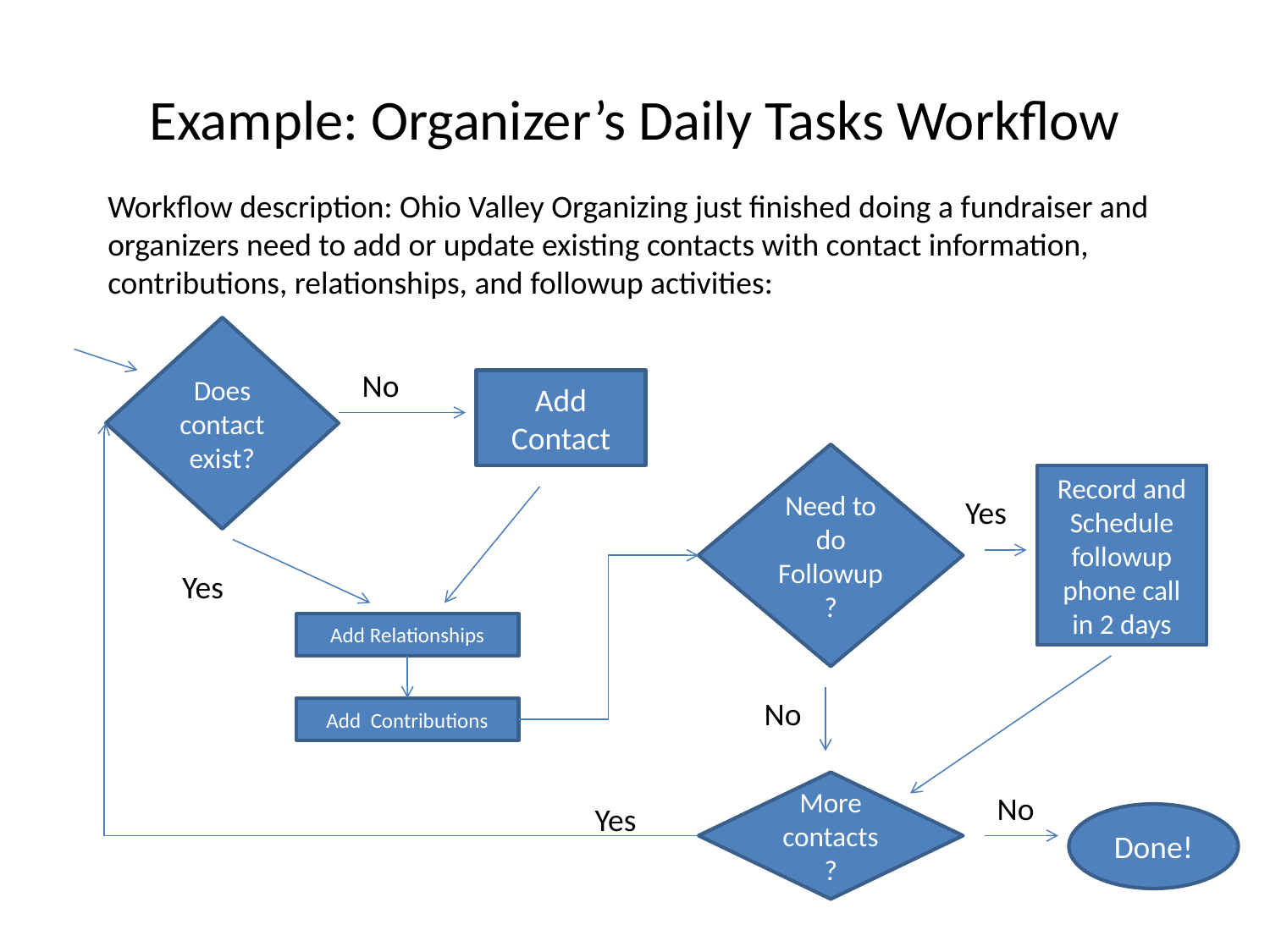

# Example: Organizer’s Daily Tasks Workflow
Workflow description: Ohio Valley Organizing just finished doing a fundraiser and organizers need to add or update existing contacts with contact information, contributions, relationships, and followup activities:
Does contact exist?
No
Add Contact
Need to do Followup?
Record and Schedule followup phone call in 2 days
Yes
Yes
Add Relationships
No
Add  Contributions
More contacts?
No
Yes
Done!